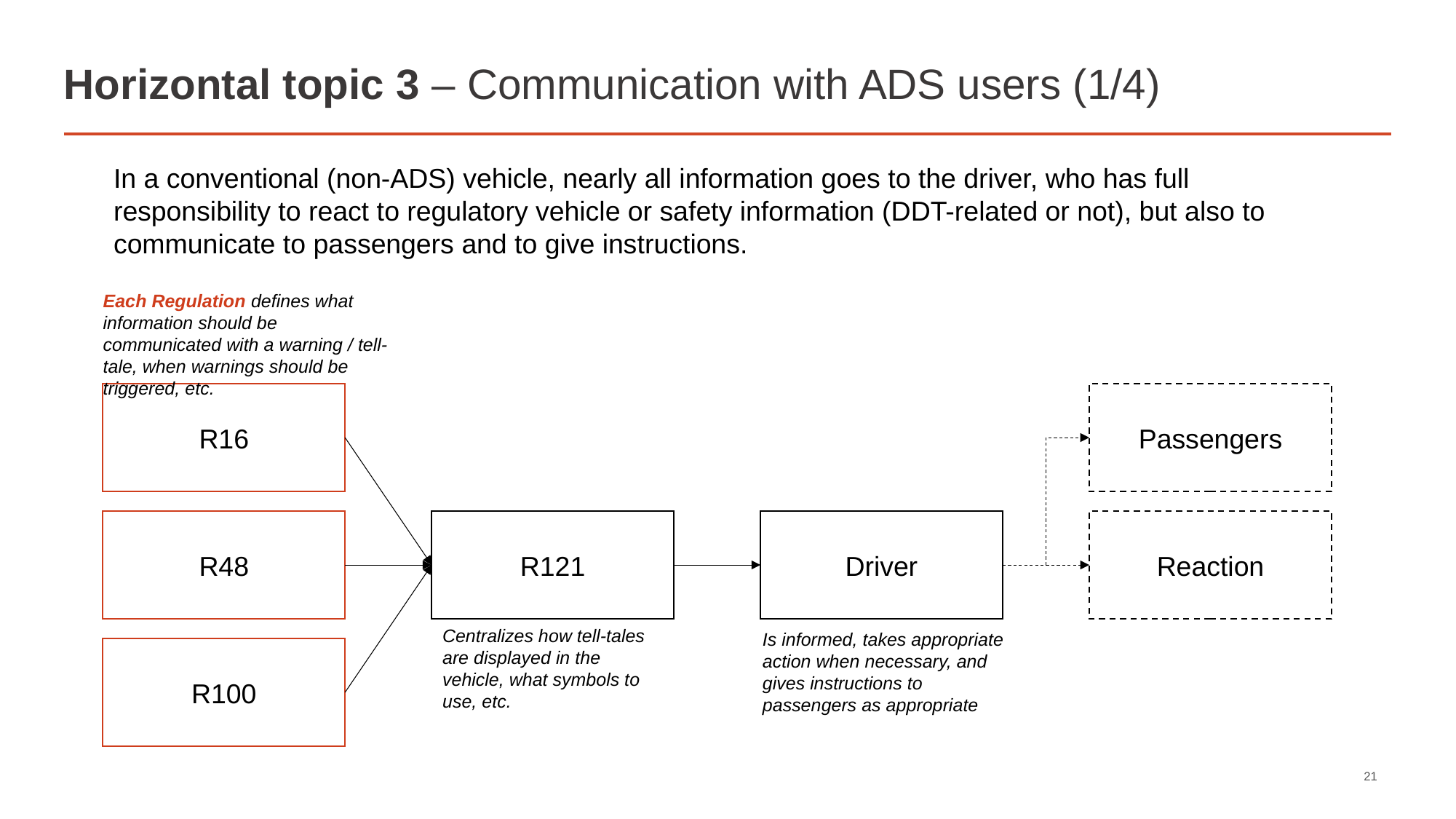

# Horizontal topic 3 – Communication with ADS users (1/4)
In a conventional (non-ADS) vehicle, nearly all information goes to the driver, who has full responsibility to react to regulatory vehicle or safety information (DDT-related or not), but also to communicate to passengers and to give instructions.
Each Regulation defines what information should be communicated with a warning / tell-tale, when warnings should be triggered, etc.
Passengers
R16
R121
Reaction
Driver
R48
Centralizes how tell-tales are displayed in the vehicle, what symbols to use, etc.
Is informed, takes appropriate action when necessary, and gives instructions to passengers as appropriate
R100
21